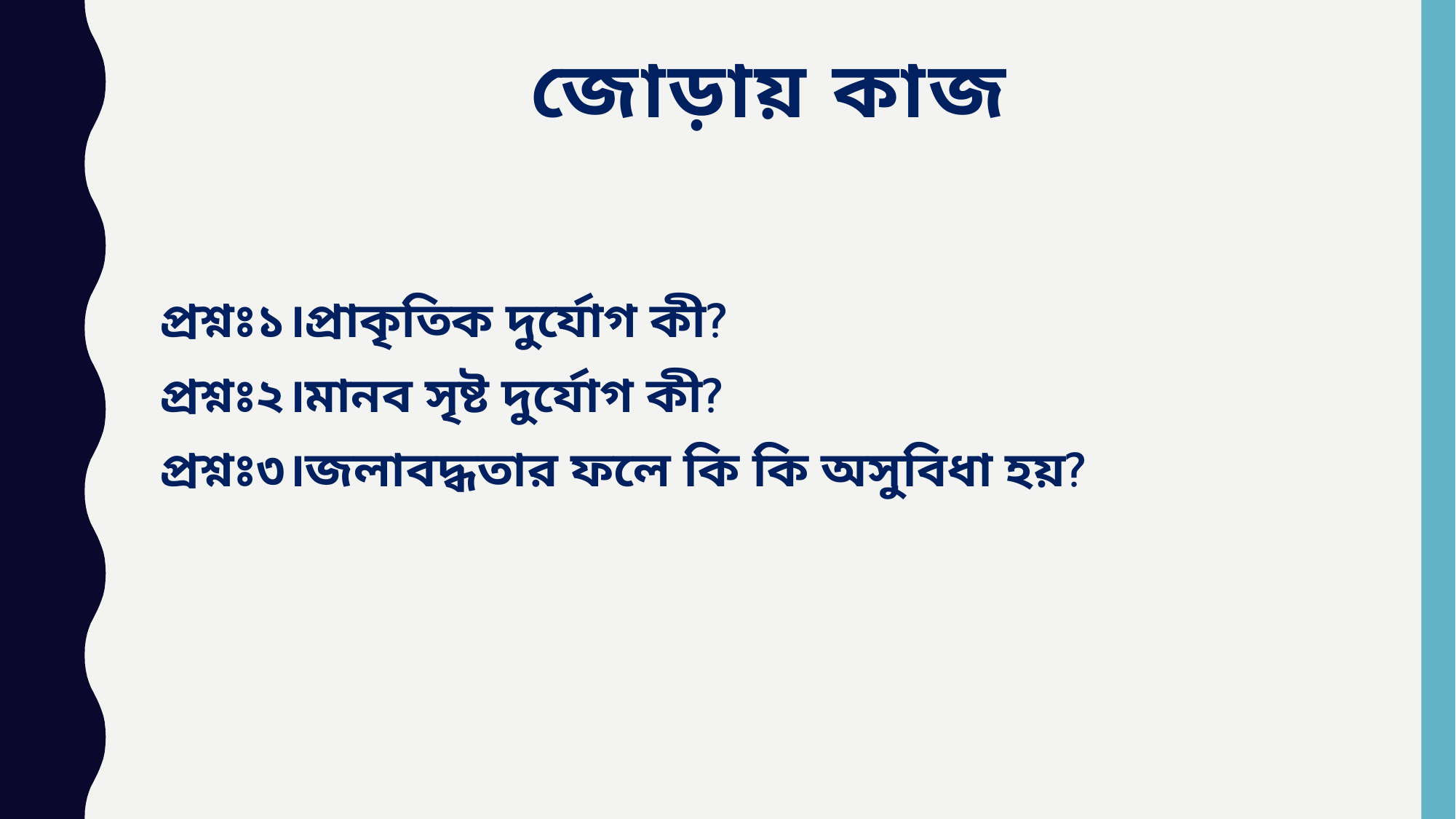

# জোড়ায় কাজ
প্রশ্নঃ১।প্রাকৃতিক দুর্যোগ কী?
প্রশ্নঃ২।মানব সৃষ্ট দুর্যোগ কী?
প্রশ্নঃ৩।জলাবদ্ধতার ফলে কি কি অসুবিধা হয়?